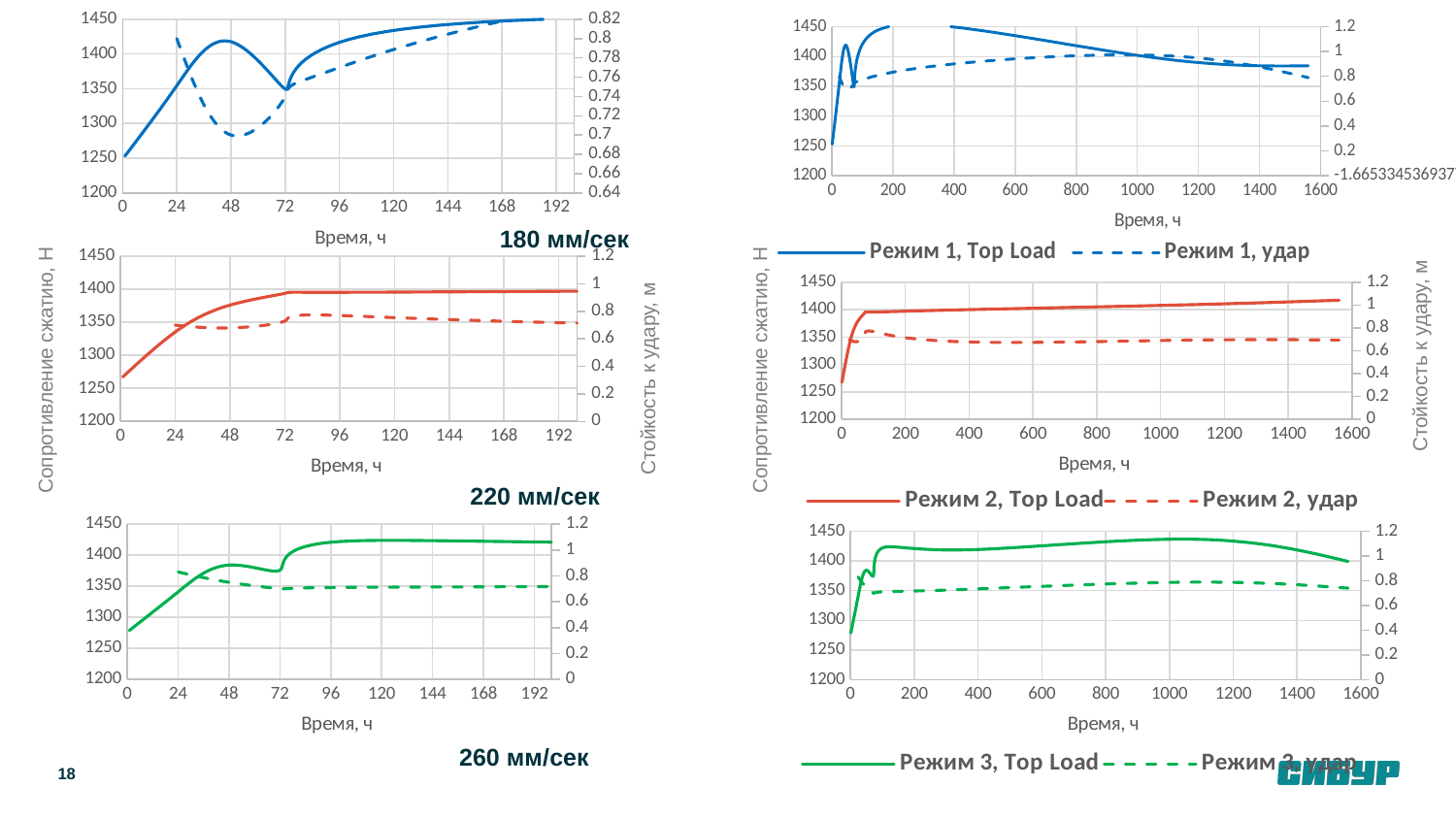

### Chart

| Category | Режим 1, Top Load | Режим 1, удар |
|---|---|---|

### Chart

| Category | Режим 1, Top Load | Режим 1, удар |
|---|---|---|
180 мм/сек

### Chart

| Category | Режим 2, Top Load | Режим 2, удар |
|---|---|---|

### Chart

| Category | Режим 2, Top Load | Режим 2, удар |
|---|---|---|
Стойкость к удару, м
Сопротивление сжатию, Н
Сопротивление сжатию, Н
Стойкость к удару, м
220 мм/сек

### Chart

| Category | Режим 3, Top Load | Режим 3, удар |
|---|---|---|

### Chart

| Category | Режим 3, Top Load | Режим 3, удар |
|---|---|---|
260 мм/сек
18